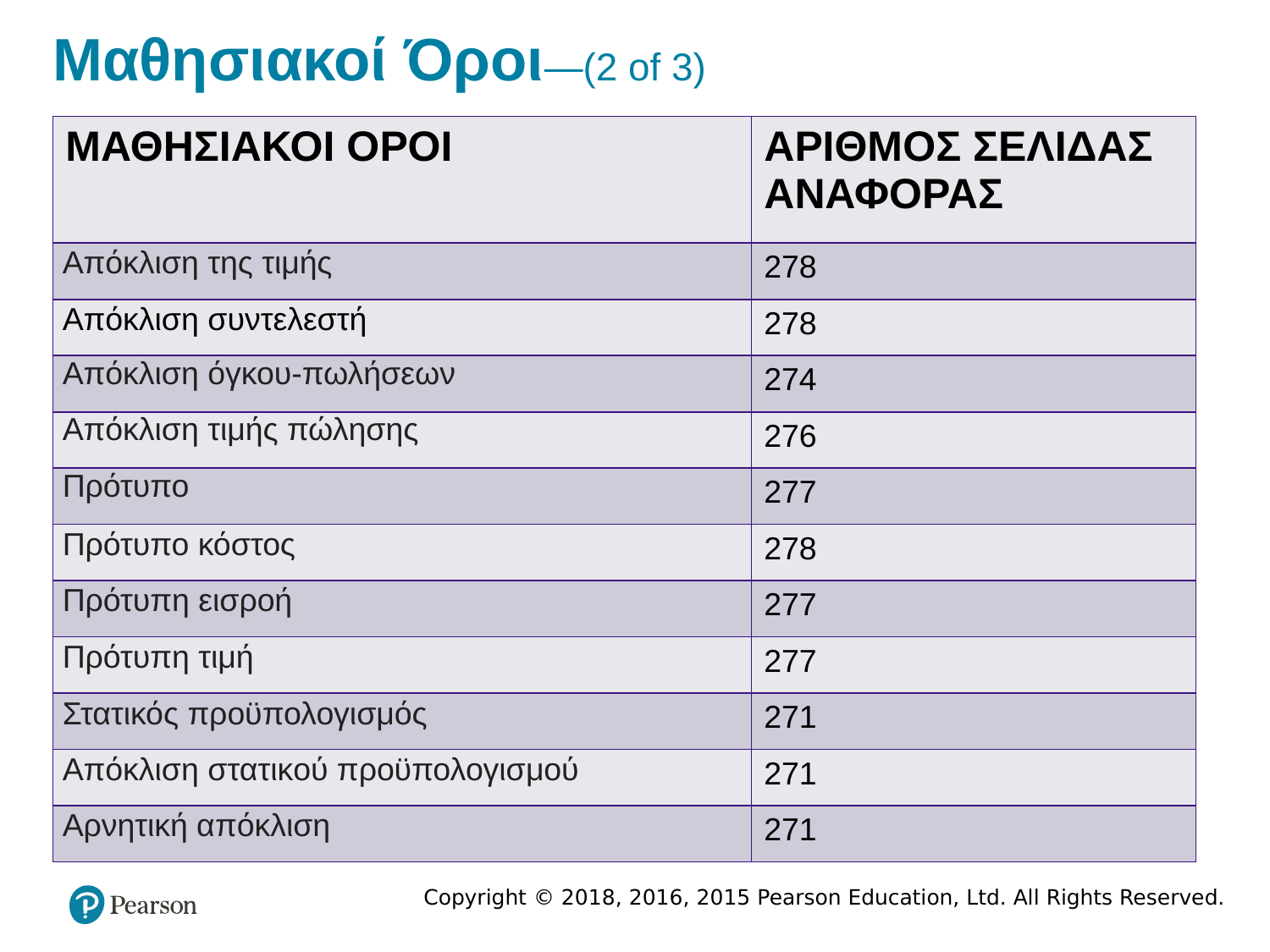

# Μαθησιακοί Όροι—(2 of 3)
| ΜΑΘΗΣΙΑΚΟΙ ΟΡΟΙ | ΑΡΙΘΜΟΣ ΣΕΛΙΔΑΣ ΑΝΑΦΟΡΑΣ |
| --- | --- |
| Απόκλιση της τιμής | 278 |
| Απόκλιση συντελεστή | 278 |
| Απόκλιση όγκου-πωλήσεων | 274 |
| Απόκλιση τιμής πώλησης | 276 |
| Πρότυπο | 277 |
| Πρότυπο κόστος | 278 |
| Πρότυπη εισροή | 277 |
| Πρότυπη τιμή | 277 |
| Στατικός προϋπολογισμός | 271 |
| Απόκλιση στατικoύ προϋπολογισμού | 271 |
| Αρνητική απόκλιση | 271 |